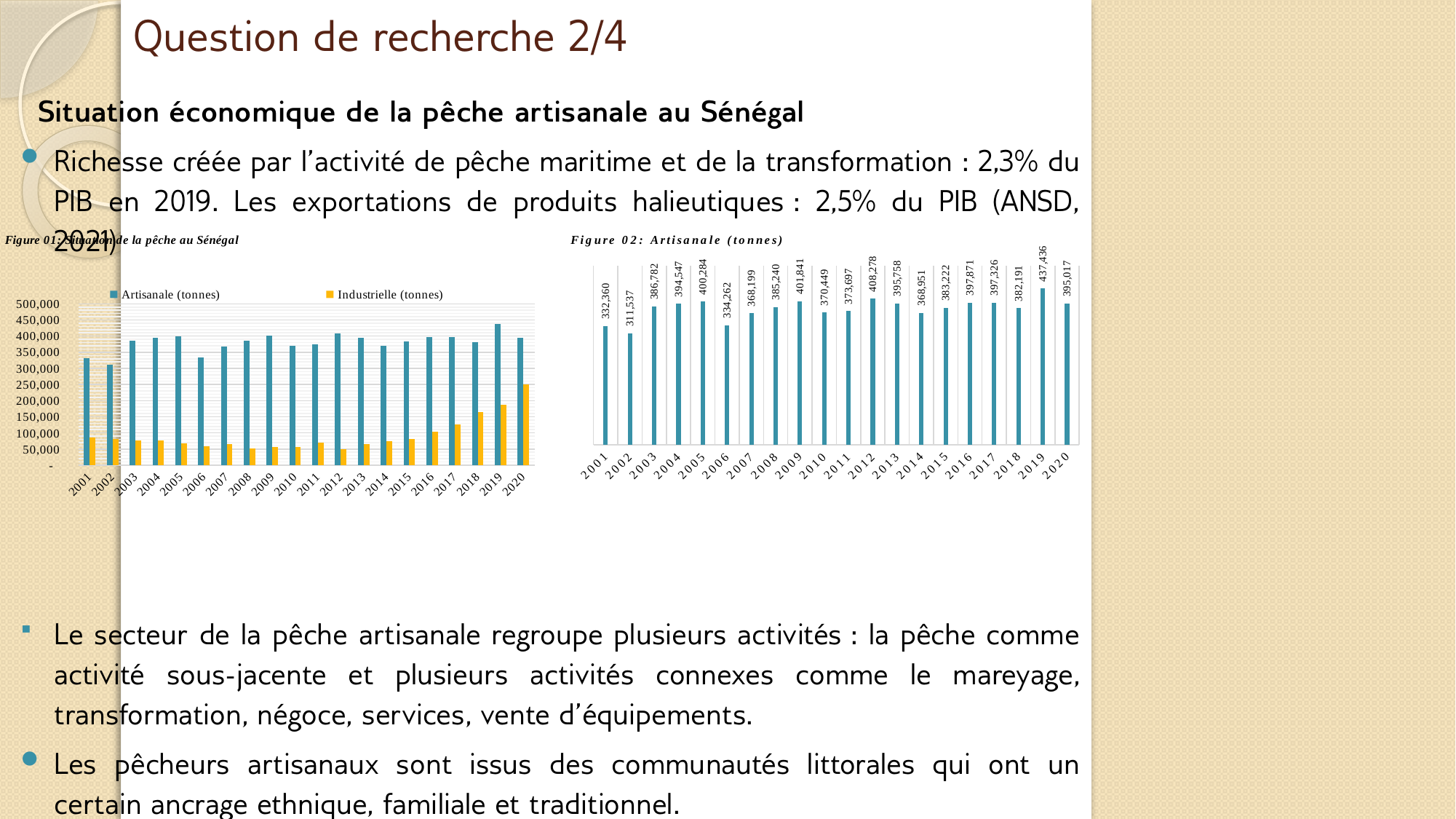

# Question de recherche 2/4
Situation économique de la pêche artisanale au Sénégal
Richesse créée par l’activité de pêche maritime et de la transformation : 2,3% du PIB en 2019. Les exportations de produits halieutiques : 2,5% du PIB (ANSD, 2021)

Le secteur de la pêche artisanale regroupe plusieurs activités : la pêche comme activité sous-jacente et plusieurs activités connexes comme le mareyage, transformation, négoce, services, vente d’équipements.
Les pêcheurs artisanaux sont issus des communautés littorales qui ont un certain ancrage ethnique, familiale et traditionnel.

### Chart: Figure 01: Situation de la pêche au Sénégal

| Category | Artisanale (tonnes) | Industrielle (tonnes) |
|---|---|---|
| 2001 | 332360.37 | 85089.73 |
| 2002 | 311536.813 | 81261.0 |
| 2003 | 386782.138 | 76216.0 |
| 2004 | 394547.48 | 76621.0 |
| 2005 | 400284.0 | 66745.0 |
| 2006 | 334262.0 | 59638.0 |
| 2007 | 368198.52 | 65175.0 |
| 2008 | 385240.262 | 50925.0 |
| 2009 | 401840.659 | 56384.0 |
| 2010 | 370449.43000000005 | 55419.0 |
| 2011 | 373696.731 | 69754.0 |
| 2012 | 408278.494 | 48503.0 |
| 2013 | 395758.13119999995 | 65157.0 |
| 2014 | 368951.0 | 74432.0 |
| 2015 | 383222.01599999995 | 80340.0 |
| 2016 | 397871.2464141741 | 104640.0 |
| 2017 | 397325.5 | 126185.0 |
| 2018 | 382191.4532 | 165322.0 |
| 2019 | 437435.8336 | 186016.0 |
| 2020 | 395017.18700000003 | 250507.0 |

### Chart: Figure 02: Artisanale (tonnes)

| Category | Artisanale (tonnes) |
|---|---|
| 2001 | 332360.37 |
| 2002 | 311536.813 |
| 2003 | 386782.138 |
| 2004 | 394547.48 |
| 2005 | 400284.0 |
| 2006 | 334262.0 |
| 2007 | 368198.52 |
| 2008 | 385240.262 |
| 2009 | 401840.659 |
| 2010 | 370449.43000000005 |
| 2011 | 373696.731 |
| 2012 | 408278.494 |
| 2013 | 395758.13119999995 |
| 2014 | 368951.0 |
| 2015 | 383222.01599999995 |
| 2016 | 397871.2464141741 |
| 2017 | 397325.5 |
| 2018 | 382191.4532 |
| 2019 | 437435.8336 |
| 2020 | 395017.18700000003 |